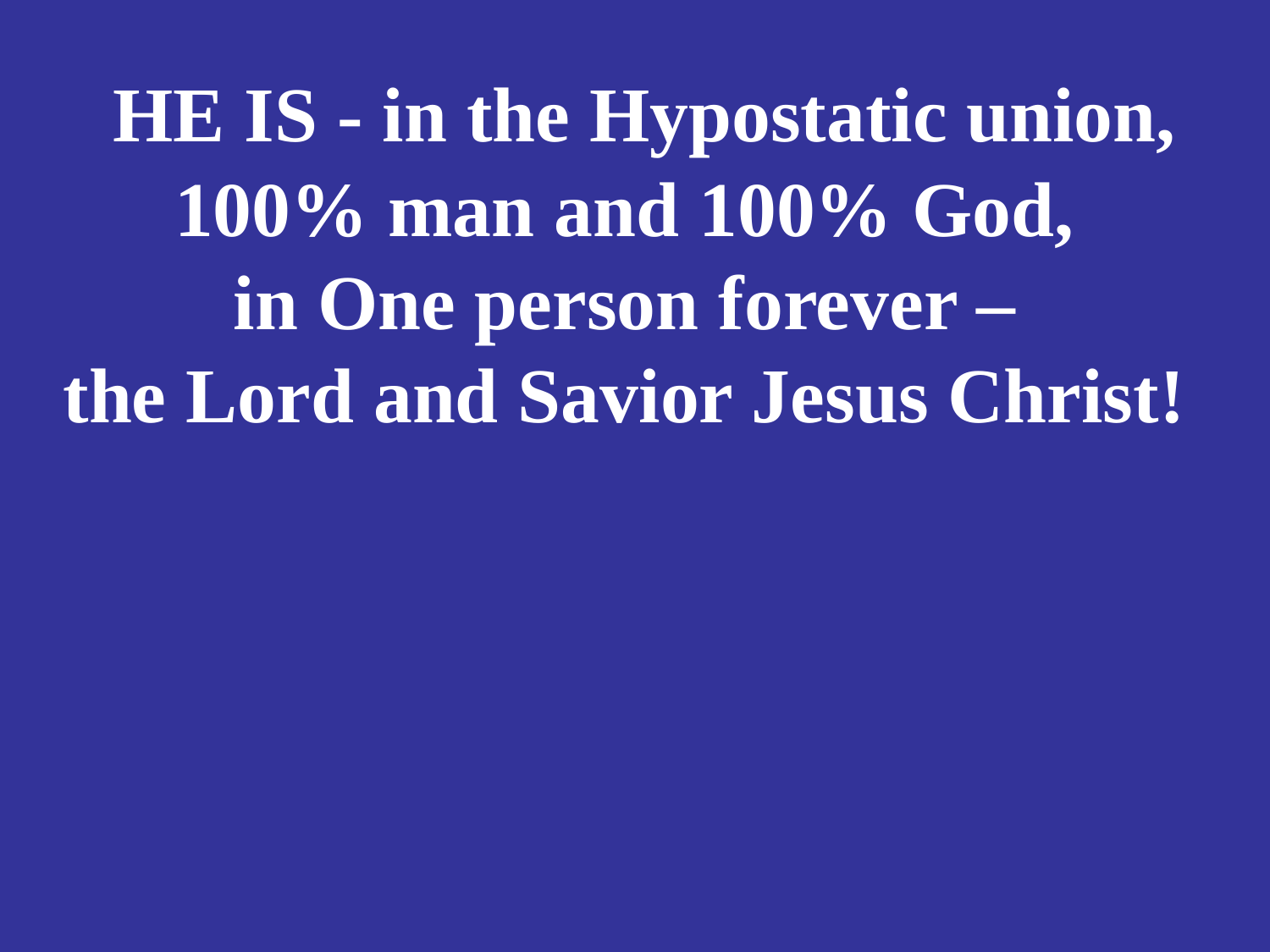

# HE IS - in the Hypostatic union, 100% man and 100% God, in One person forever – the Lord and Savior Jesus Christ!